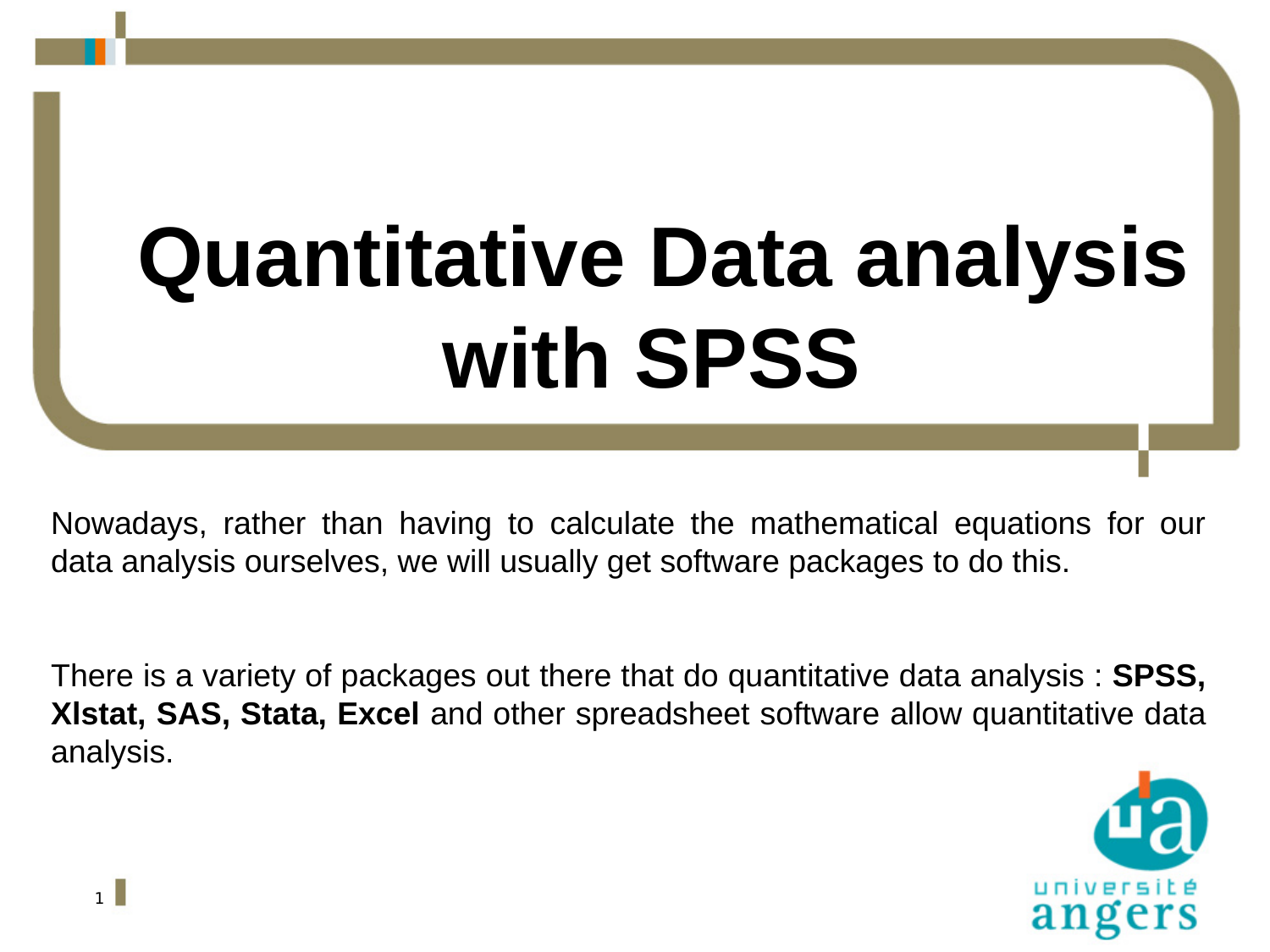

Quantitative Data analysis with SPSS
Nowadays, rather than having to calculate the mathematical equations for our data analysis ourselves, we will usually get software packages to do this.

There is a variety of packages out there that do quantitative data analysis : SPSS, Xlstat, SAS, Stata, Excel and other spreadsheet software allow quantitative data analysis.
1